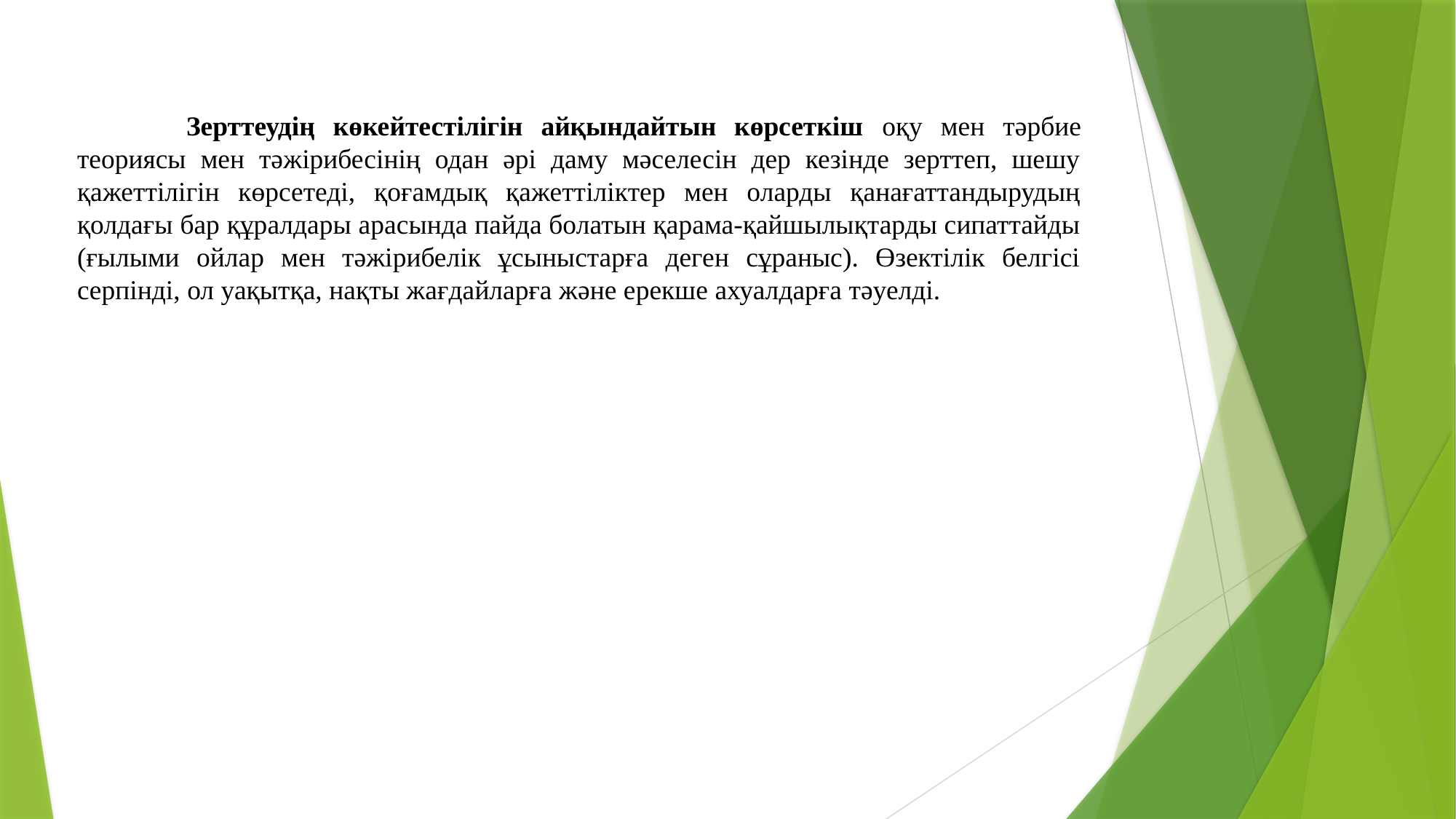

Зерттеудің көкейтестілігін айқындайтын көрсеткіш оқу мен тәрбие теориясы мен тәжірибесінің одан әрі даму мәселесін дер кезінде зерттеп, шешу қажеттілігін көрсетеді, қоғамдық қажеттіліктер мен оларды қанағаттандырудың қолдағы бар құралдары арасында пайда болатын қарама-қайшылықтарды сипаттайды (ғылыми ойлар мен тәжірибелік ұсыныстарға деген сұраныс). Өзектілік белгісі серпінді, ол уақытқа, нақты жағдайларға және ерекше ахуалдарға тәуелді.